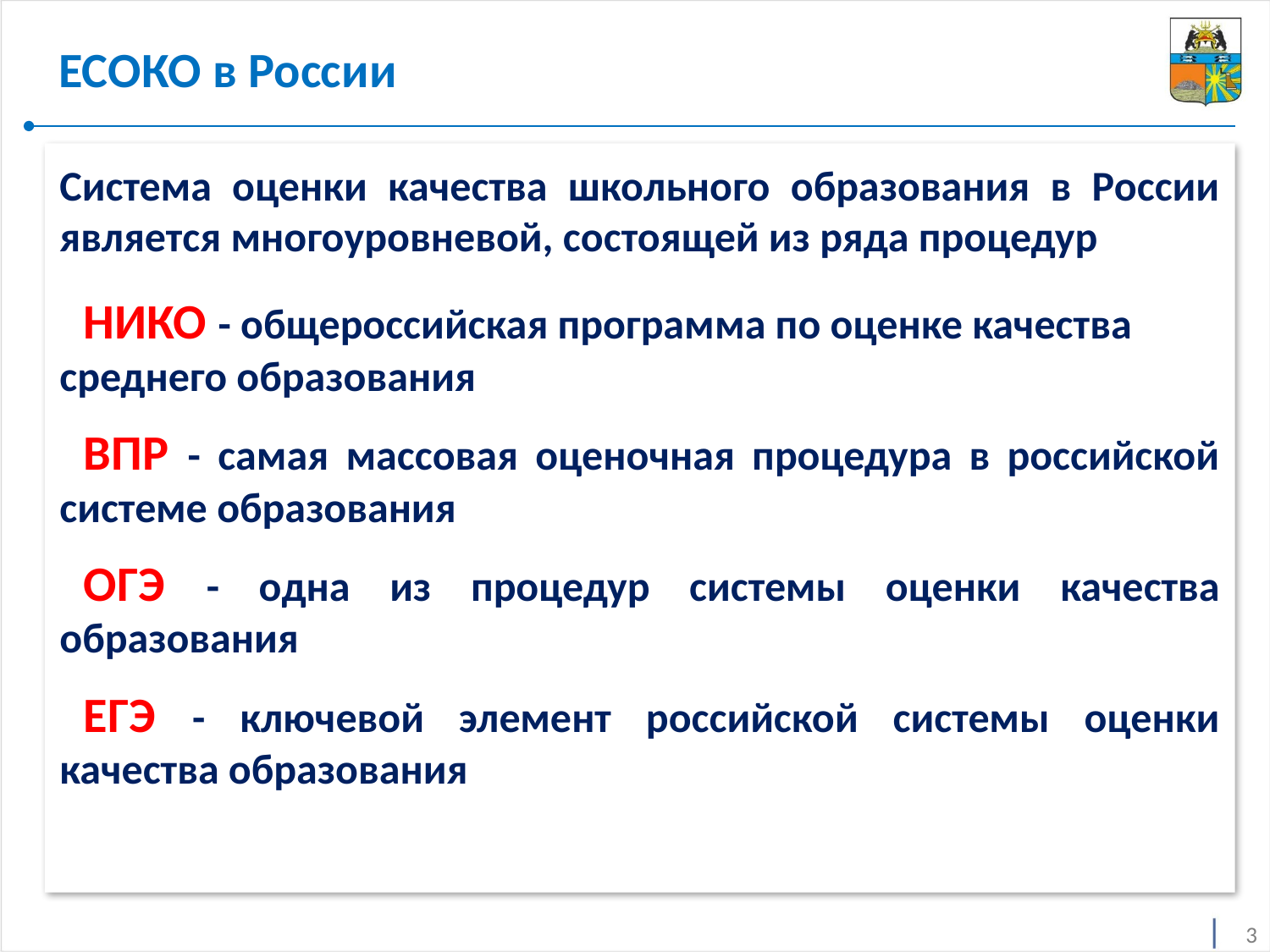

ЕСОКО в России
Система оценки качества школьного образования в России является многоуровневой, состоящей из ряда процедур

НИКО - общероссийская программа по оценке качества среднего образования

ВПР - самая массовая оценочная процедура в российской системе образования

ОГЭ - одна из процедур системы оценки качества образования

ЕГЭ - ключевой элемент российской системы оценки качества образования

3